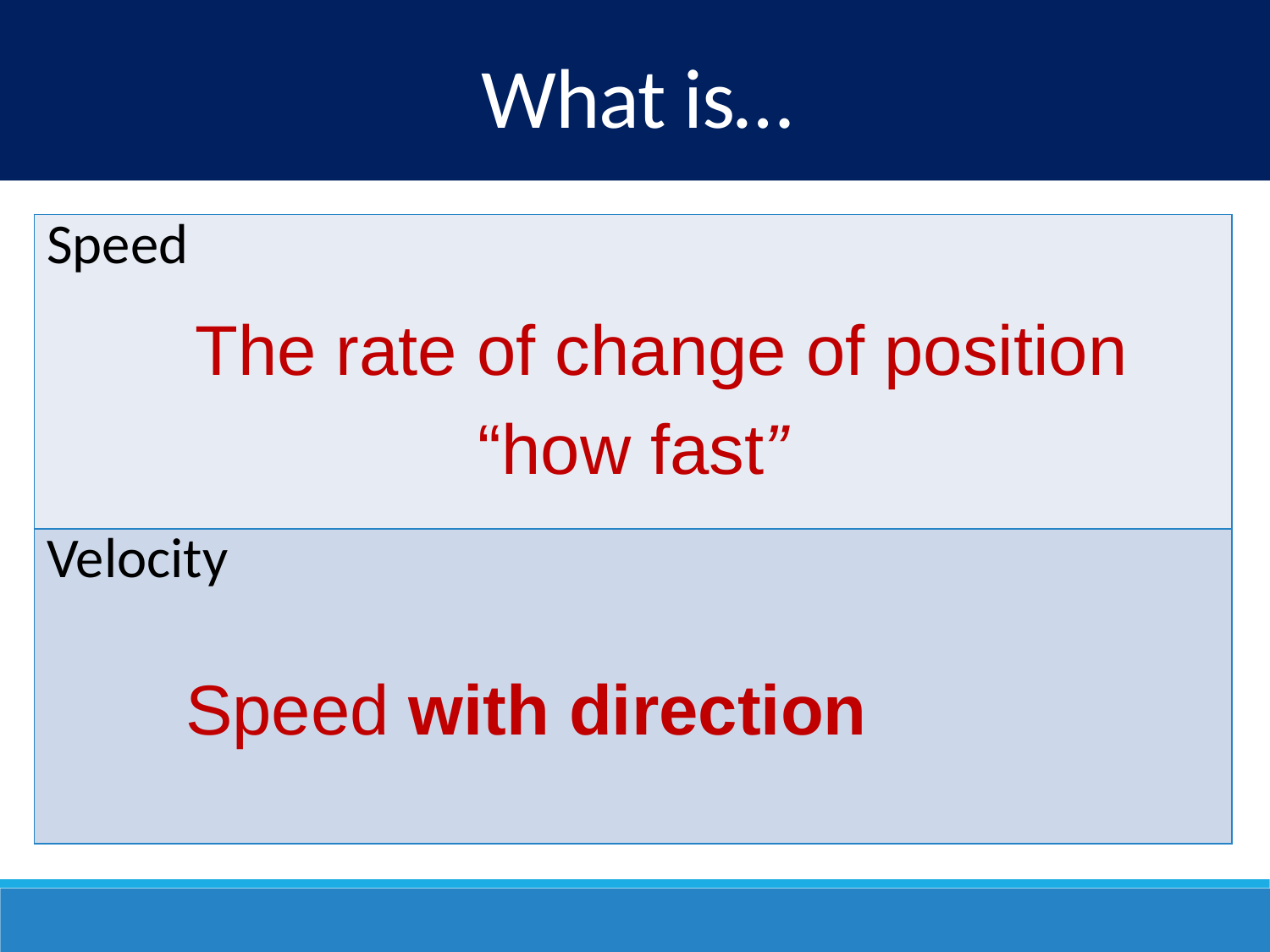

What is…
| Speed |
| --- |
| Velocity |
The rate of change of position
“how fast”
Speed with direction